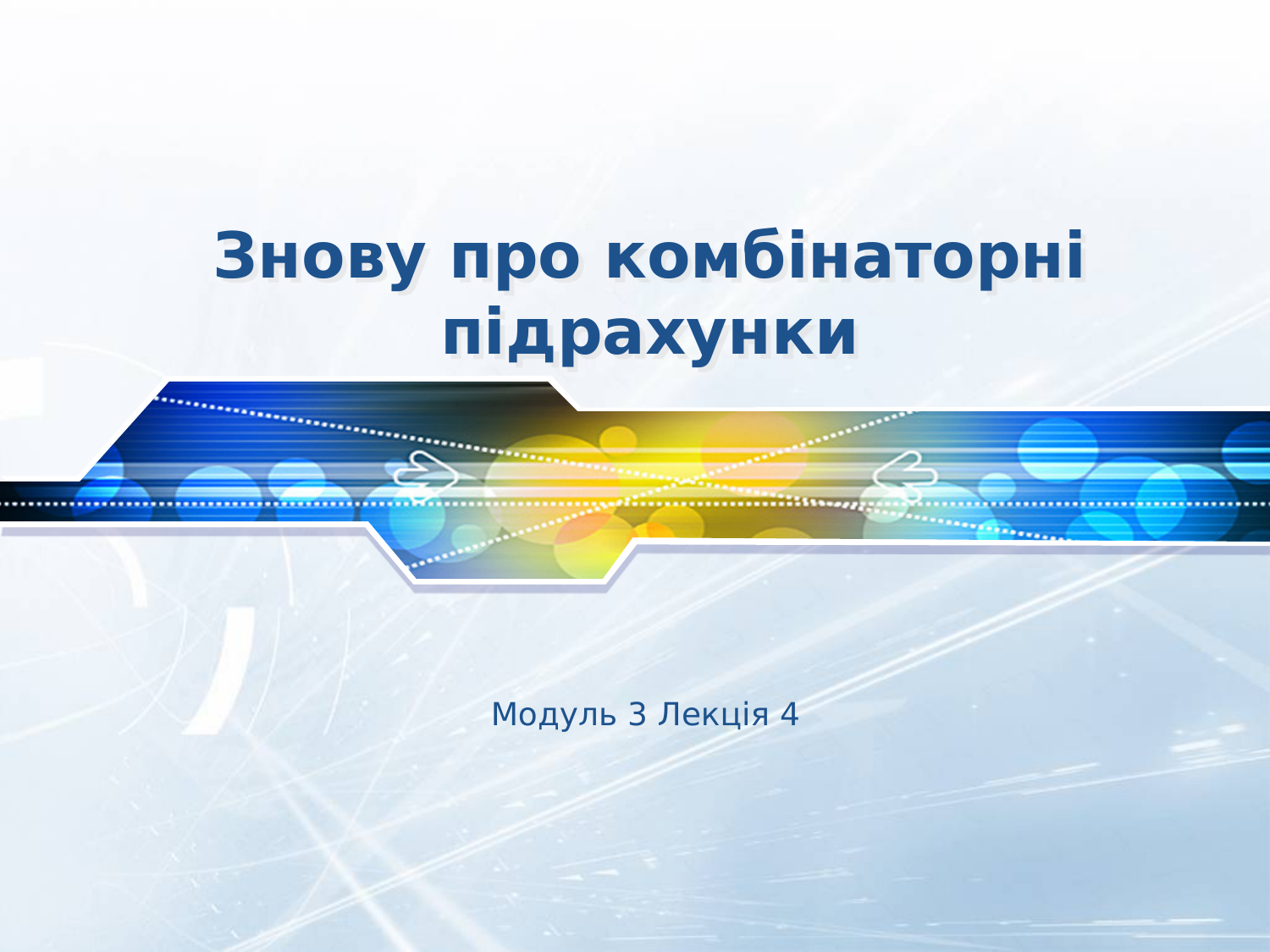

# Знову про комбінаторні підрахунки
Модуль 3 Лекція 4